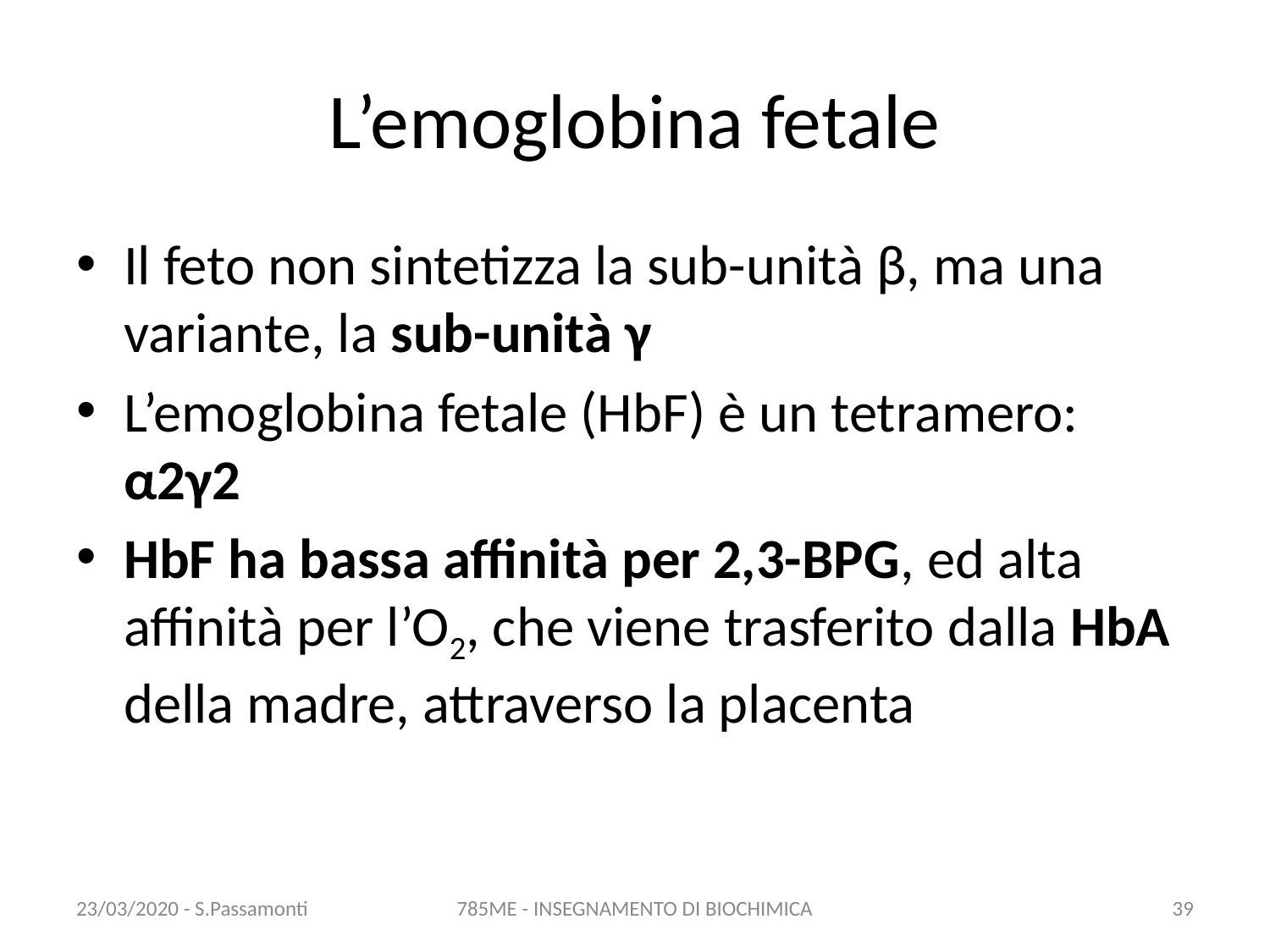

# L’emoglobina fetale
Il feto non sintetizza la sub-unità β, ma una variante, la sub-unità γ
L’emoglobina fetale (HbF) è un tetramero: α2γ2
HbF ha bassa affinità per 2,3-BPG, ed alta affinità per l’O2, che viene trasferito dalla HbA della madre, attraverso la placenta
23/03/2020 - S.Passamonti
785ME - INSEGNAMENTO DI BIOCHIMICA
39